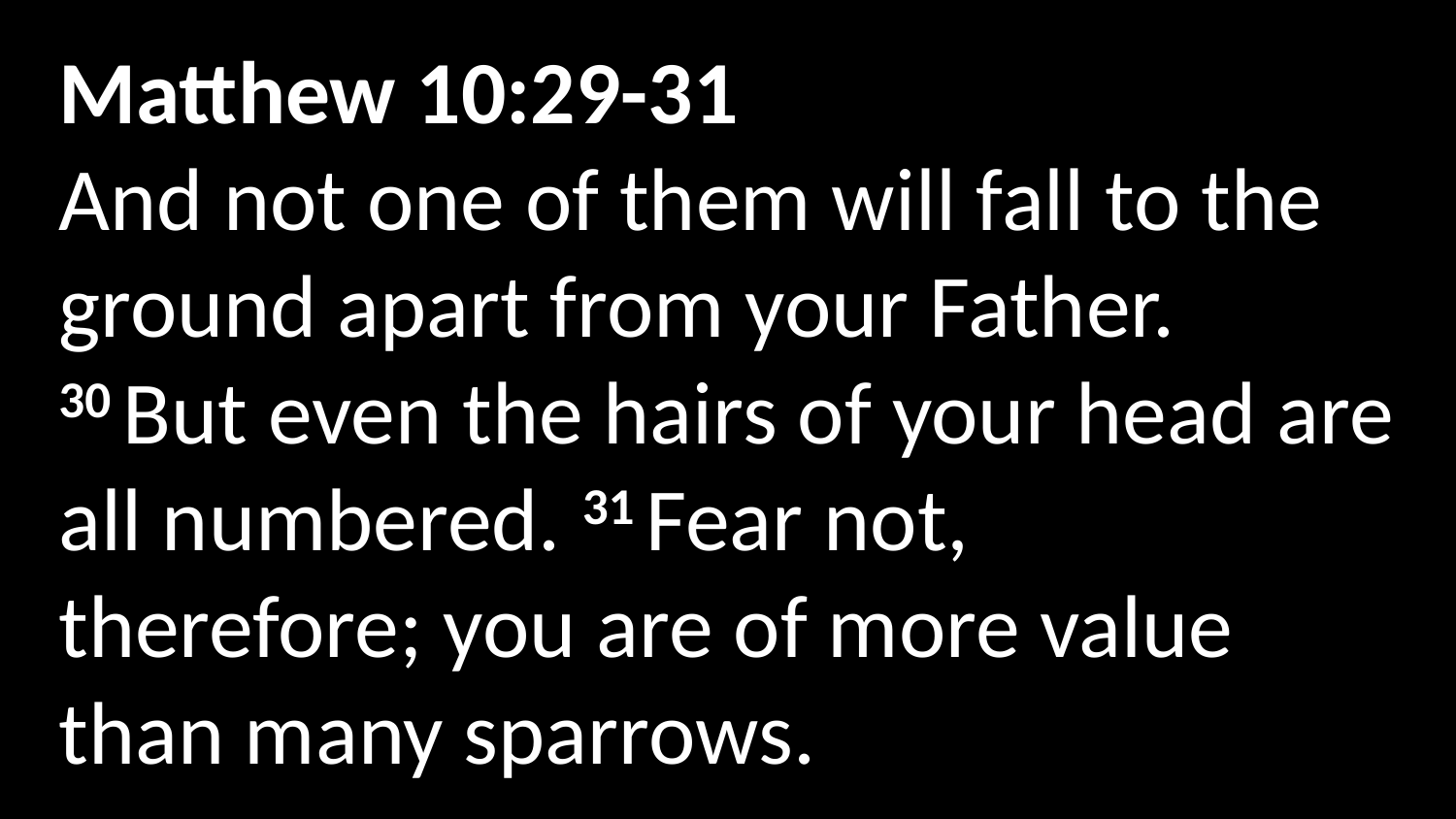

Matthew 10:29-31
And not one of them will fall to the ground apart from your Father.
30 But even the hairs of your head are all numbered. 31 Fear not, therefore; you are of more value than many sparrows.